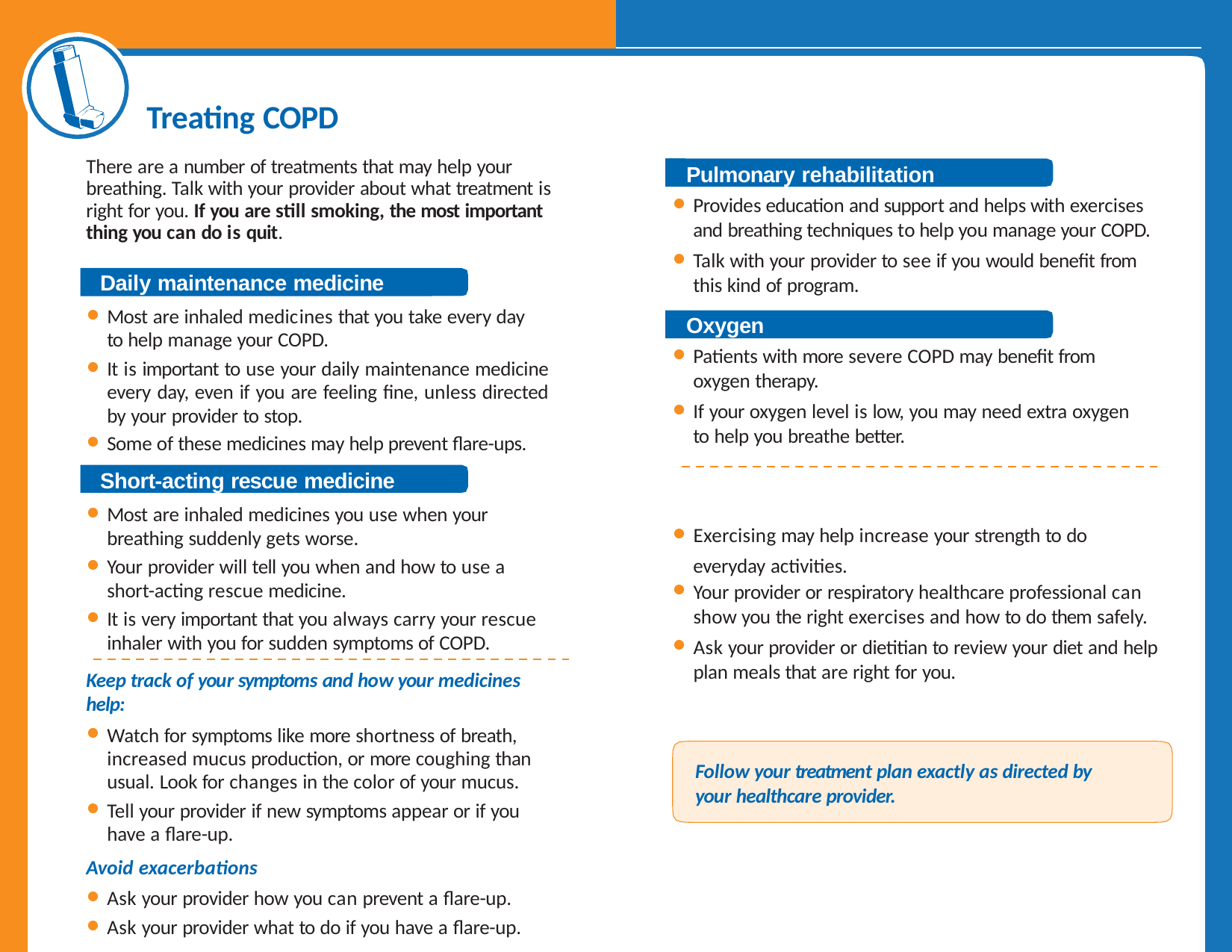

# Treating COPD

There are a number of treatments that may help your breathing. Talk with your provider about what treatment is right for you. If you are still smoking, the most important thing you can do is quit.

Daily maintenance medicine
Most are inhaled medicines that you take every day to help manage your COPD.
It is important to use your daily maintenance medicine every day, even if you are feeling fine, unless directed by your provider to stop.
Some of these medicines may help prevent flare-ups.
Short-acting rescue medicine
Most are inhaled medicines you use when your breathing suddenly gets worse.
Your provider will tell you when and how to use a short-acting rescue medicine.
It is very important that you always carry your rescue inhaler with you for sudden symptoms of COPD.
Keep track of your symptoms and how your medicines help:
Watch for symptoms like more shortness of breath, increased mucus production, or more coughing than usual. Look for changes in the color of your mucus.
Tell your provider if new symptoms appear or if you have a flare-up.
Avoid exacerbations
Ask your provider how you can prevent a flare-up.
Ask your provider what to do if you have a flare-up.

Pulmonary rehabilitation
Provides education and support and helps with exercises and breathing techniques to help you manage your COPD.
Talk with your provider to see if you would benefit from this kind of program.
Oxygen
Patients with more severe COPD may benefit from oxygen therapy.
If your oxygen level is low, you may need extra oxygen to help you breathe better.

Exercising may help increase your strength to do

Your provider or respiratory healthcare professional can show you the right exercises and how to do them safely.
Ask your provider or dietitian to review your diet and help plan meals that are right for you.
everyday activities.

Follow your treatment plan exactly as directed by your healthcare provider.